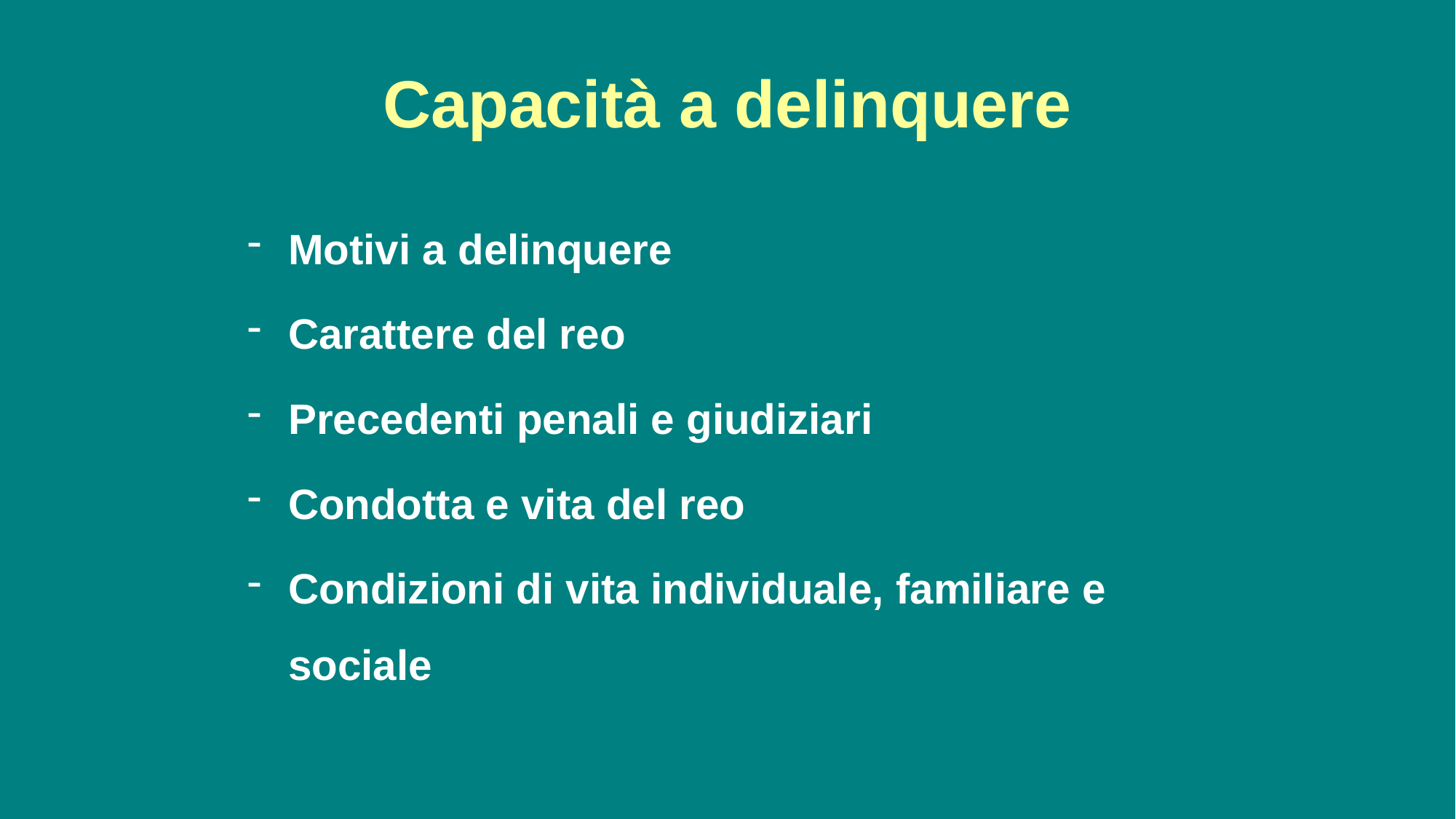

# Capacità a delinquere
Motivi a delinquere
Carattere del reo
Precedenti penali e giudiziari
Condotta e vita del reo
Condizioni di vita individuale, familiare e sociale